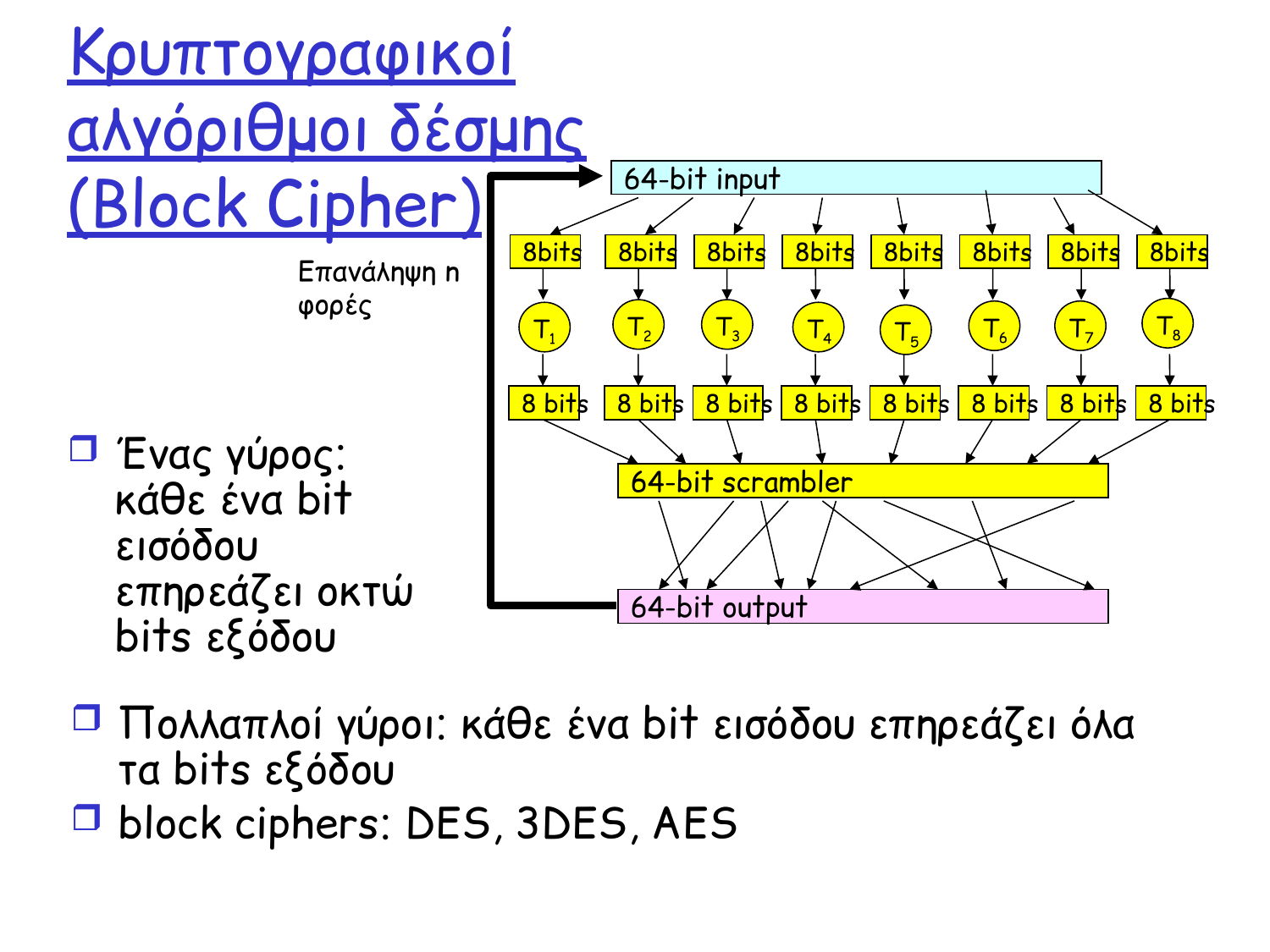

# Κρυπτογραφικοί αλγόριθμοι δέσμης (Block Cipher)
64-bit input

8bits
8bits
8bits
8bits
8bits
8bits
8bits
8bits
Επανάληψη n φορές

T8

T2

T3

T6

T7

T1

T4

T5

8 bits
8 bits
8 bits
8 bits
8 bits
8 bits
8 bits
8 bits

Ένας γύρος: κάθε ένα bit εισόδου επηρεάζει οκτώ bits εξόδου
64-bit scrambler

64-bit output
Πολλαπλοί γύροι: κάθε ένα bit εισόδου επηρεάζει όλα τα bits εξόδου
block ciphers: DES, 3DES, AES